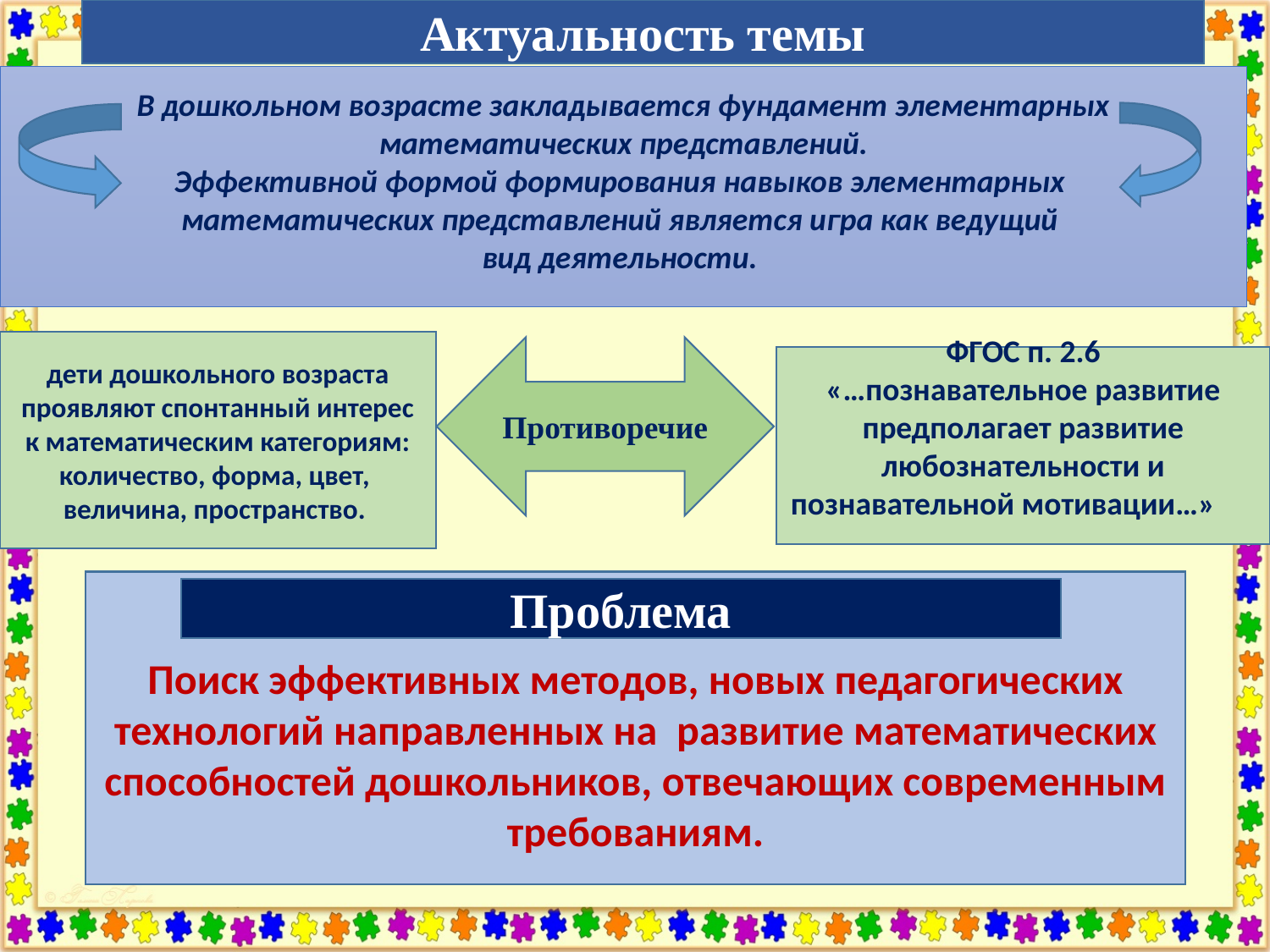

Актуальность темы

В дошкольном возрасте закладывается фундамент элементарных математических представлений.
Эффективной формой формирования навыков элементарных
математических представлений является игра как ведущий
вид деятельности.

дети дошкольного возраста проявляют спонтанный интерес к математическим категориям: количество, форма, цвет,
величина, пространство.
Противоречие
ФГОС п. 2.6
«…познавательное развитие предполагает развитие любознательности и познавательной мотивации…»

Поиск эффективных методов, новых педагогических технологий направленных на  развитие математических способностей дошкольников, отвечающих современным требованиям.
Проблема